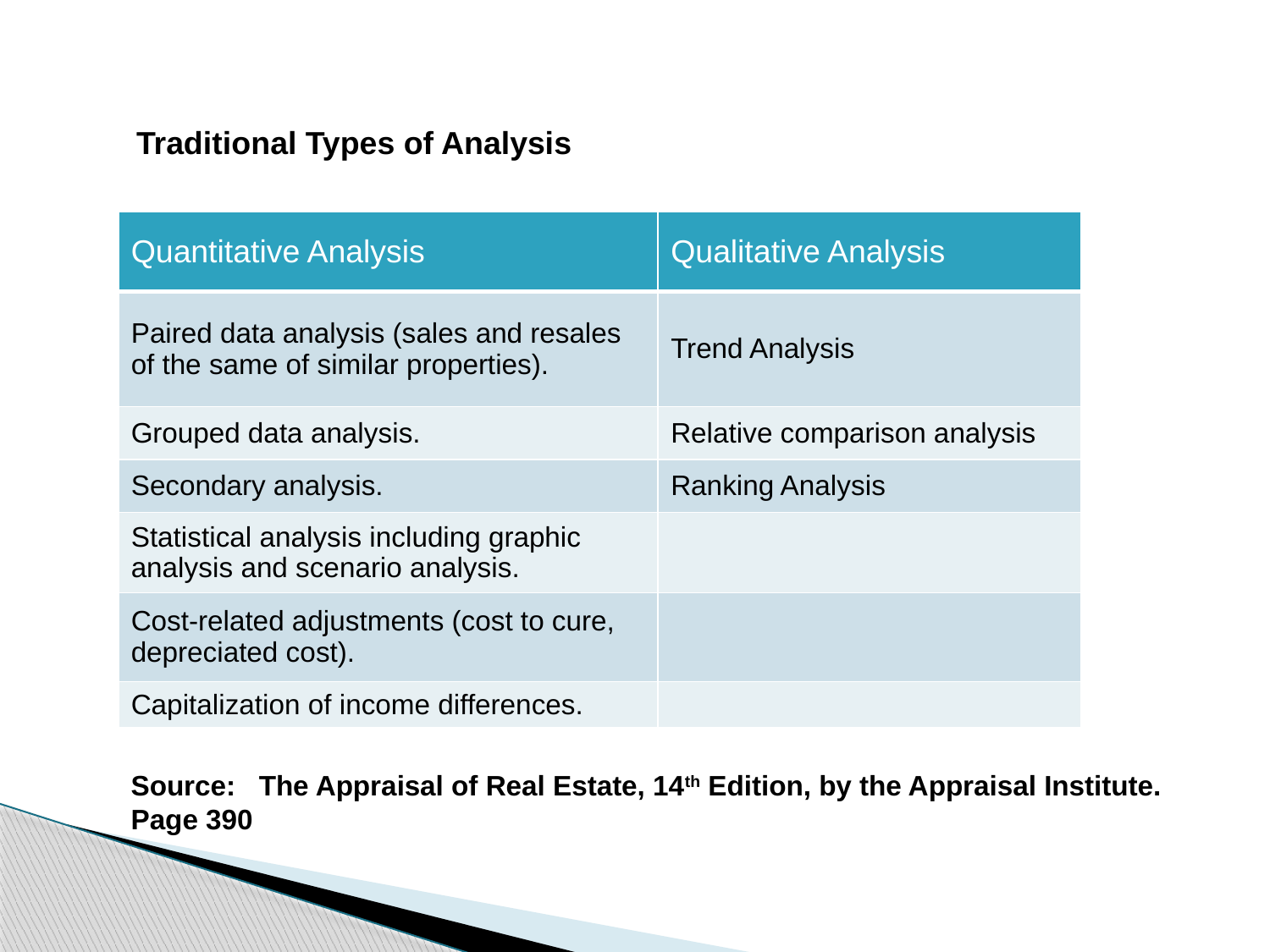

Traditional Types of Analysis
| Quantitative Analysis | Qualitative Analysis |
| --- | --- |
| Paired data analysis (sales and resales of the same of similar properties). | Trend Analysis |
| Grouped data analysis. | Relative comparison analysis |
| Secondary analysis. | Ranking Analysis |
| Statistical analysis including graphic analysis and scenario analysis. |  |
| Cost-related adjustments (cost to cure, depreciated cost). |  |
| Capitalization of income differences. |  |
Source:   The Appraisal of Real Estate, 14th Edition, by the Appraisal Institute.  Page 390